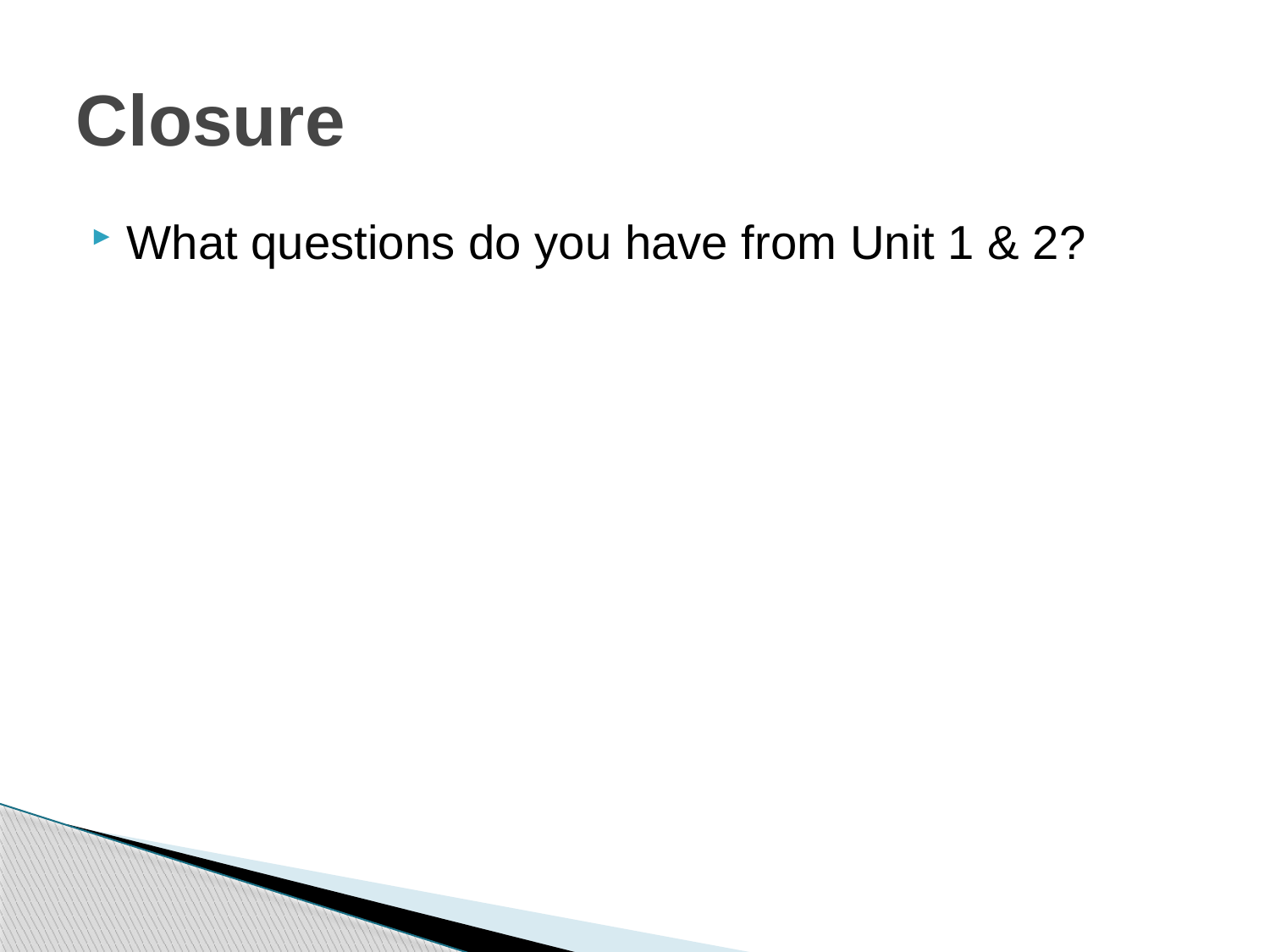

# Closure
What questions do you have from Unit 1 & 2?